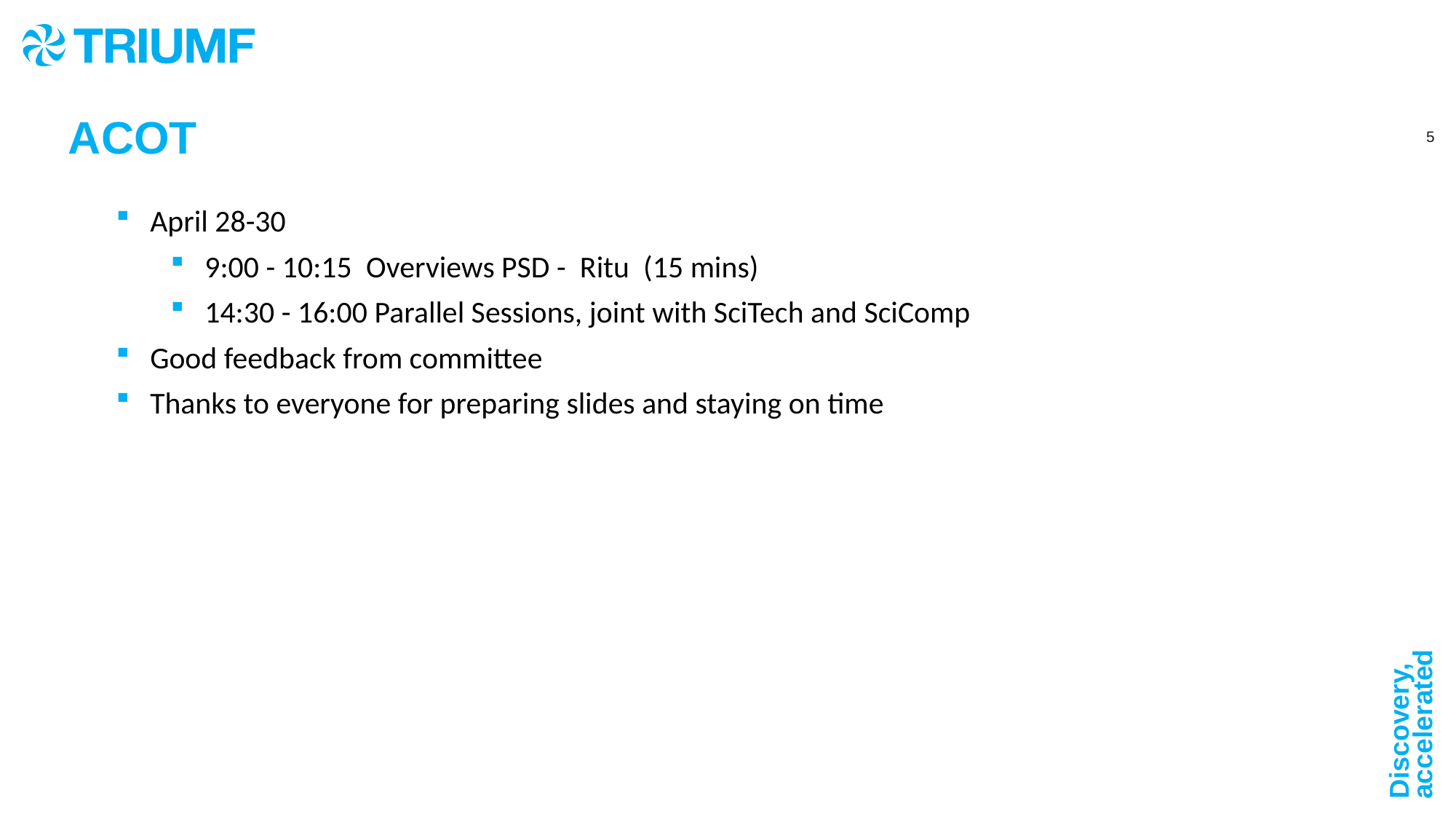

ACOT

April 28-30
9:00 - 10:15  Overviews PSD -  Ritu  (15 mins)
14:30 - 16:00 Parallel Sessions, joint with SciTech and SciComp
Good feedback from committee
Thanks to everyone for preparing slides and staying on time